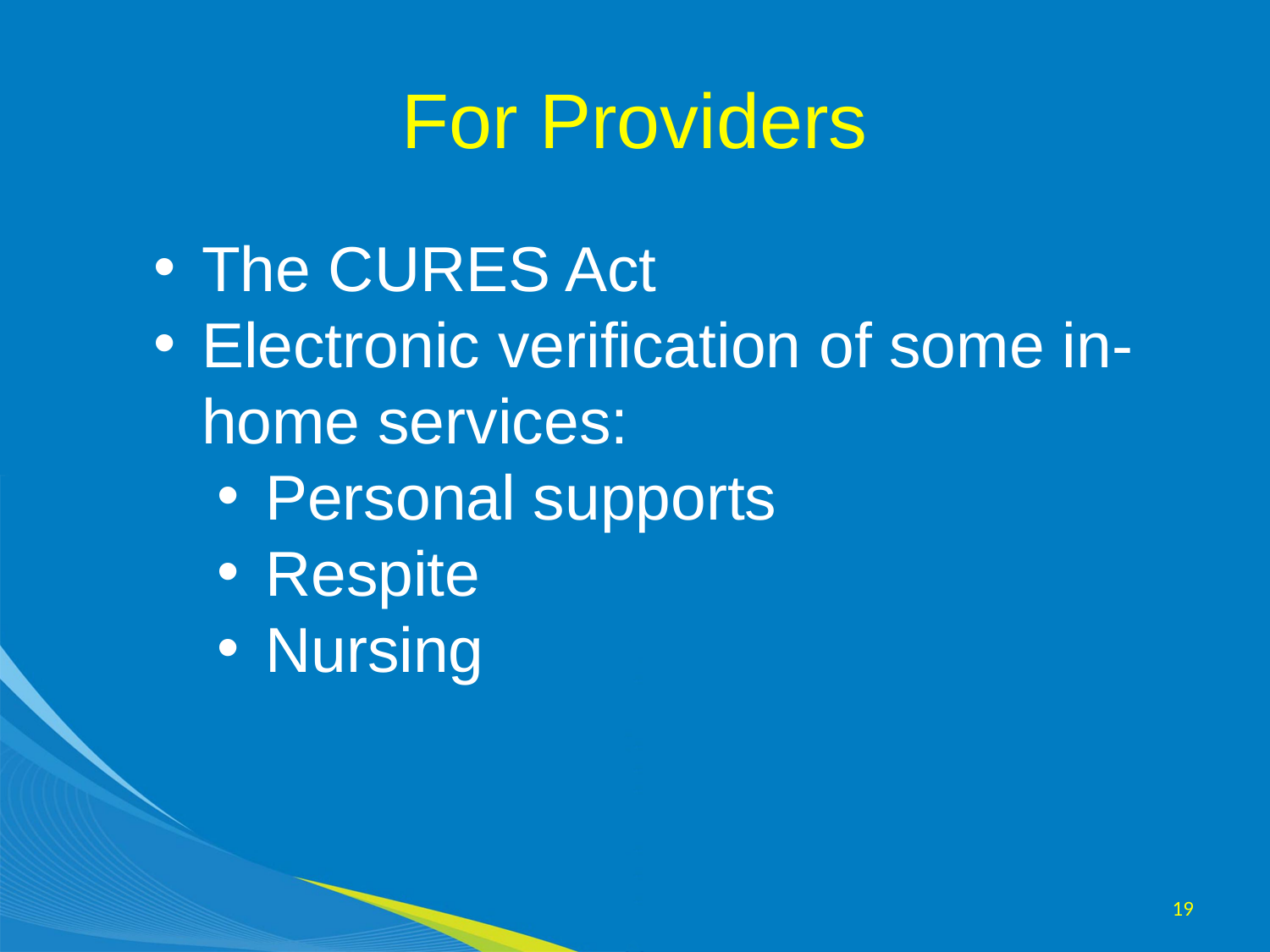

# For Providers

The CURES Act
Electronic verification of some in-home services:
Personal supports
Respite
Nursing

19